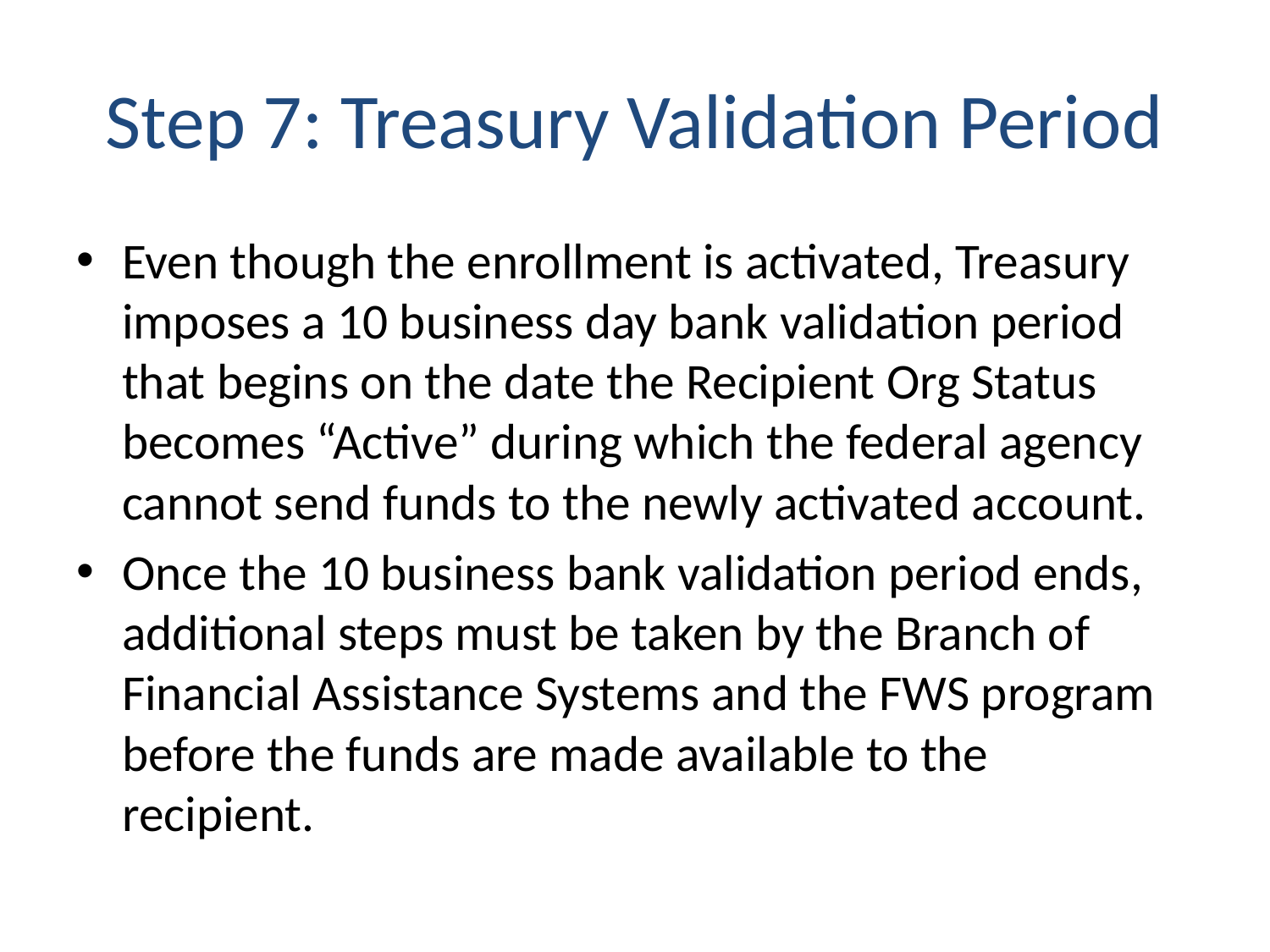

# Step 7: Treasury Validation Period
Even though the enrollment is activated, Treasury imposes a 10 business day bank validation period that begins on the date the Recipient Org Status becomes “Active” during which the federal agency cannot send funds to the newly activated account.
Once the 10 business bank validation period ends, additional steps must be taken by the Branch of Financial Assistance Systems and the FWS program before the funds are made available to the recipient.